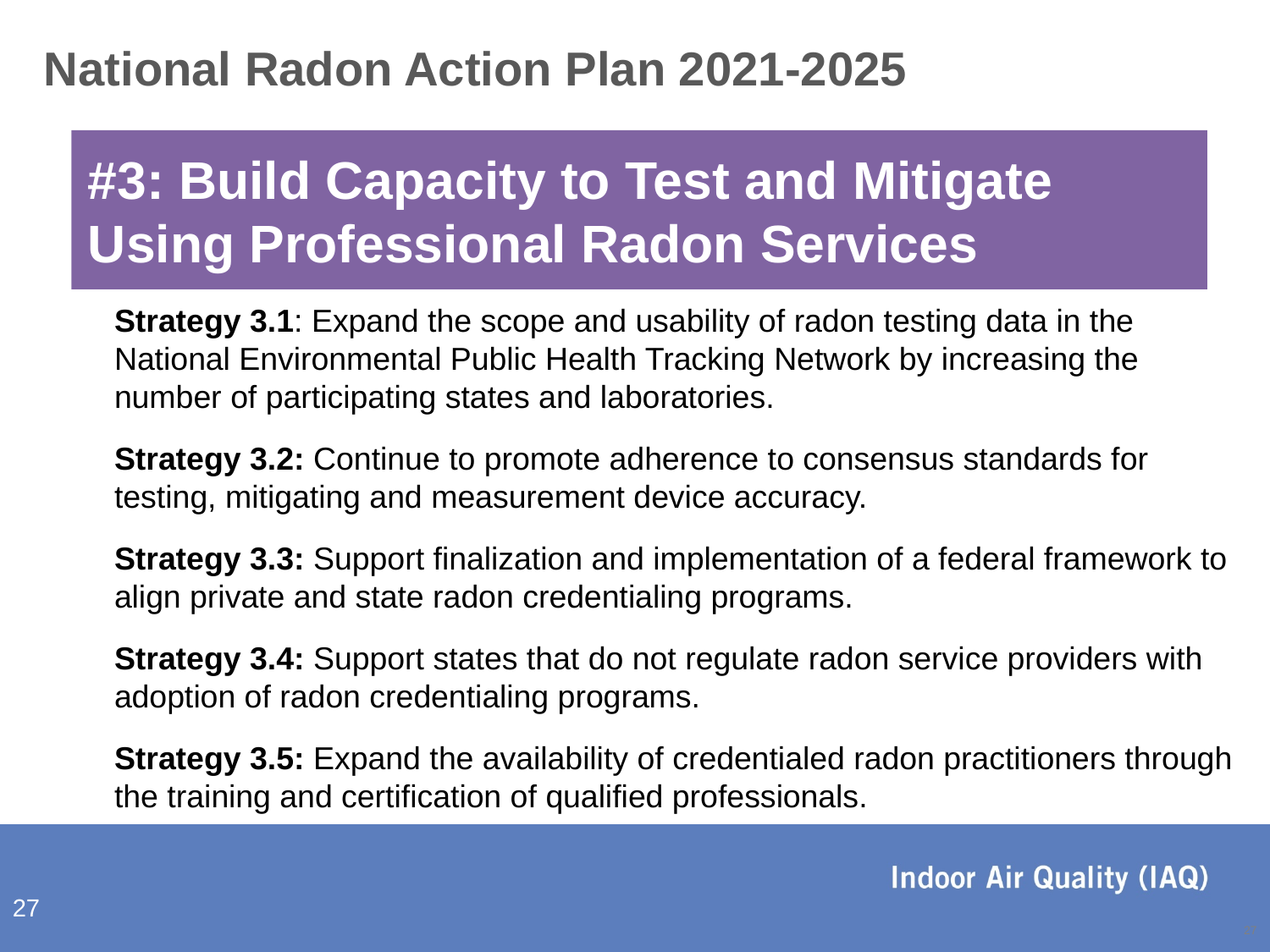

National Radon Action Plan 2021-2025

#3: Build Capacity to Test and Mitigate Using Professional Radon Services

Strategy 3.1: Expand the scope and usability of radon testing data in the National Environmental Public Health Tracking Network by increasing the number of participating states and laboratories.
Strategy 3.2: Continue to promote adherence to consensus standards for testing, mitigating and measurement device accuracy.
Strategy 3.3: Support finalization and implementation of a federal framework to align private and state radon credentialing programs.
Strategy 3.4: Support states that do not regulate radon service providers with adoption of radon credentialing programs.
Strategy 3.5: Expand the availability of credentialed radon practitioners through the training and certification of qualified professionals.